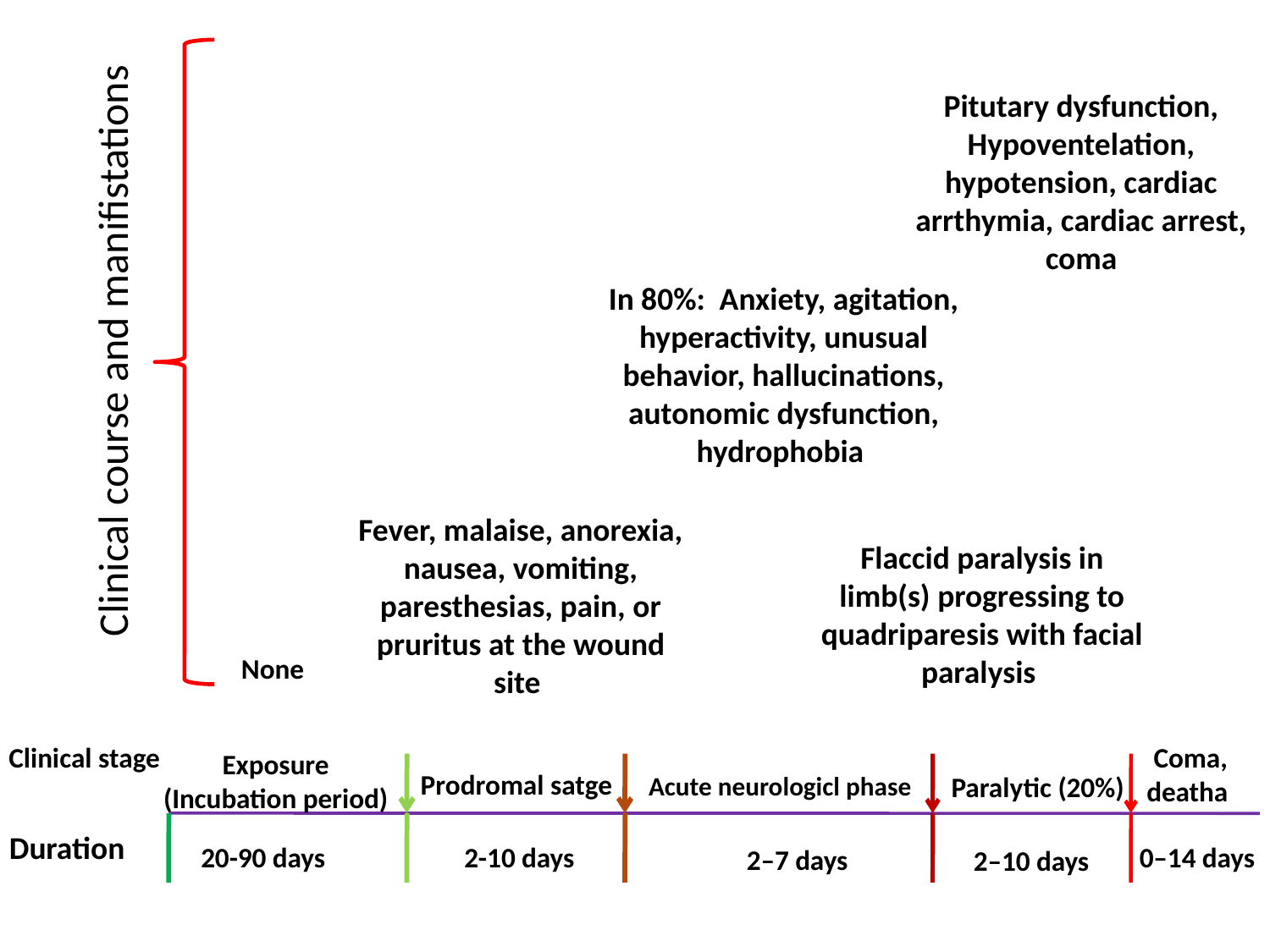

Pitutary dysfunction,
Hypoventelation, hypotension, cardiac arrthymia, cardiac arrest, coma
In 80%:  Anxiety, agitation, hyperactivity, unusual behavior, hallucinations, autonomic dysfunction, hydrophobia
Clinical course and manifistations
Fever, malaise, anorexia, nausea, vomiting, paresthesias, pain, or pruritus at the wound site
Flaccid paralysis in limb(s) progressing to quadriparesis with facial paralysis
None
Clinical stage
Coma, deatha
Exposure
(Incubation period)
Prodromal satge
Acute neurologicl phase
Paralytic (20%)
Duration
20-90 days
2-10 days
 2–10 days
0–14 days
2–7 days